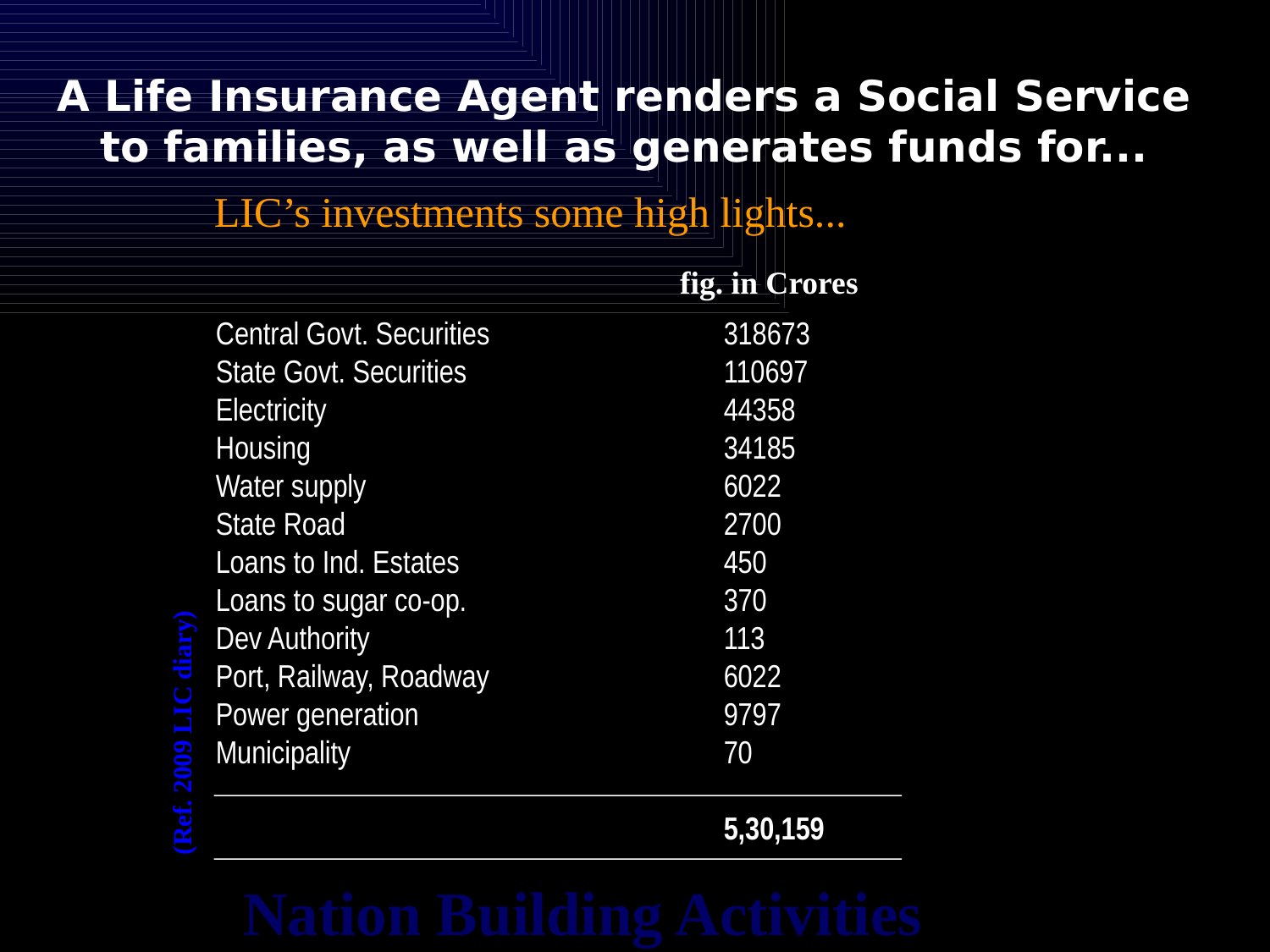

A Life Insurance Agent renders a Social Service to families, as well as generates funds for...
LIC’s investments some high lights...
fig. in Crores
Central Govt. Securities		318673
State Govt. Securities			110697
Electricity				44358
Housing				34185
Water supply			6022
State Road			2700
Loans to Ind. Estates			450
Loans to sugar co-op.			370
Dev Authority			113
Port, Railway, Roadway		6022
Power generation			9797
Municipality			70
				5,30,159

(Ref. 2009 LIC diary)

Nation Building Activities